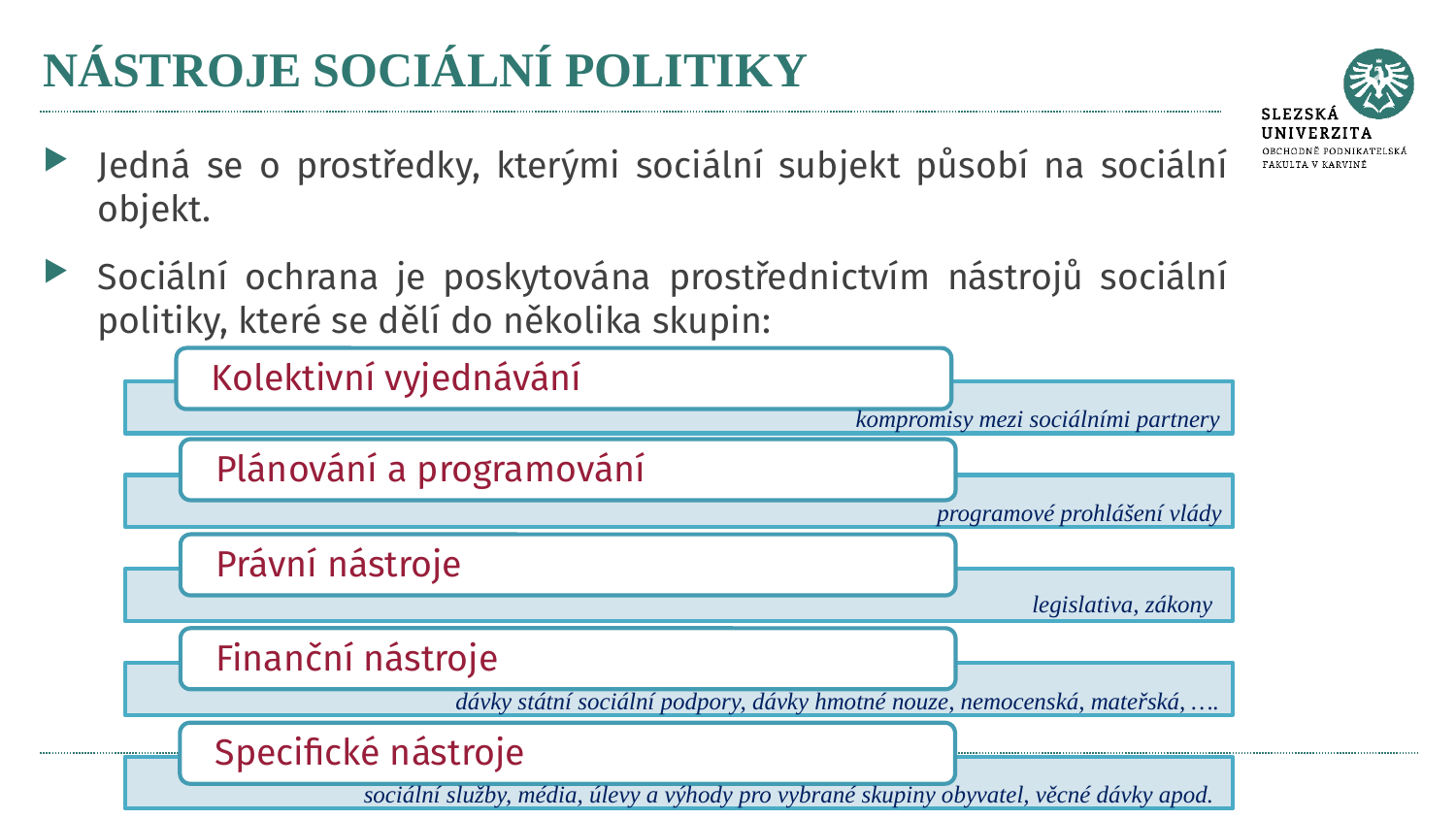

# NÁSTROJE SOCIÁLNÍ POLITIKY
Jedná se o prostředky, kterými sociální subjekt působí na sociální objekt.
Sociální ochrana je poskytována prostřednictvím nástrojů sociální politiky, které se dělí do několika skupin:
Kolektivní vyjednávání
Plánování a programování
Právní nástroje
Finanční nástroje
Specifické nástroje
kompromisy mezi sociálními partnery
programové prohlášení vlády
legislativa, zákony
dávky státní sociální podpory, dávky hmotné nouze, nemocenská, mateřská, ….
sociální služby, média, úlevy a výhody pro vybrané skupiny obyvatel, věcné dávky apod.